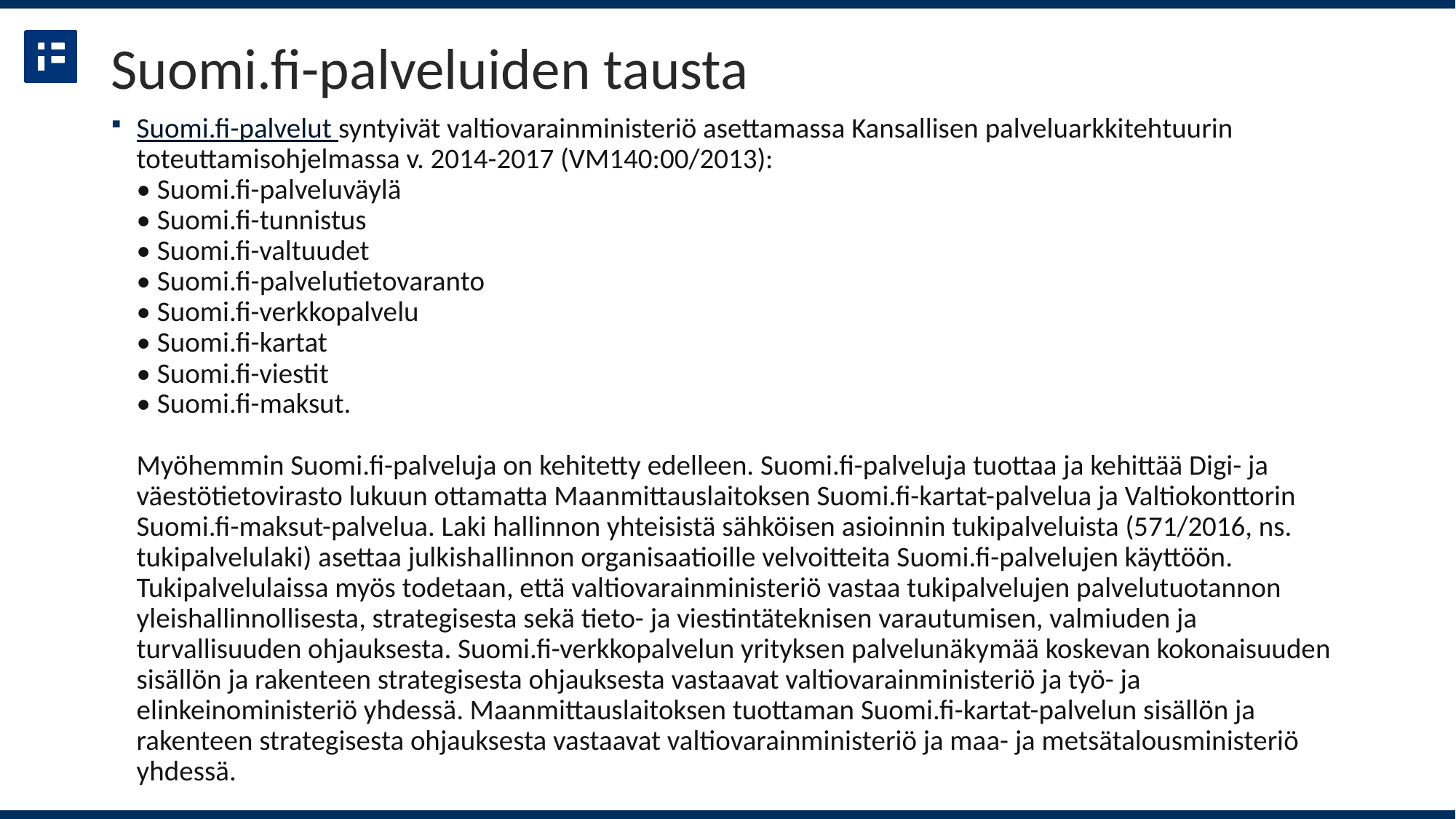

# Suomi.fi-palveluiden tausta
Suomi.fi-palvelut syntyivät valtiovarainministeriö asettamassa Kansallisen palveluarkkitehtuurin toteuttamisohjelmassa v. 2014-2017 (VM140:00/2013):
• Suomi.fi-palveluväylä
• Suomi.fi-tunnistus
• Suomi.fi-valtuudet
• Suomi.fi-palvelutietovaranto
• Suomi.fi-verkkopalvelu
• Suomi.fi-kartat
• Suomi.fi-viestit
• Suomi.fi-maksut.
Myöhemmin Suomi.fi-palveluja on kehitetty edelleen. Suomi.fi-palveluja tuottaa ja kehittää Digi- ja väestötietovirasto lukuun ottamatta Maanmittauslaitoksen Suomi.fi-kartat-palvelua ja Valtiokonttorin Suomi.fi-maksut-palvelua. Laki hallinnon yhteisistä sähköisen asioinnin tukipalveluista (571/2016, ns. tukipalvelulaki) asettaa julkishallinnon organisaatioille velvoitteita Suomi.fi-palvelujen käyttöön. Tukipalvelulaissa myös todetaan, että valtiovarainministeriö vastaa tukipalvelujen palvelutuotannon yleishallinnollisesta, strategisesta sekä tieto- ja viestintäteknisen varautumisen, valmiuden ja turvallisuuden ohjauksesta. Suomi.fi-verkkopalvelun yrityksen palvelunäkymää koskevan kokonaisuuden sisällön ja rakenteen strategisesta ohjauksesta vastaavat valtiovarainministeriö ja työ- ja elinkeinoministeriö yhdessä. Maanmittauslaitoksen tuottaman Suomi.fi-kartat-palvelun sisällön ja rakenteen strategisesta ohjauksesta vastaavat valtiovarainministeriö ja maa- ja metsätalousministeriö yhdessä.